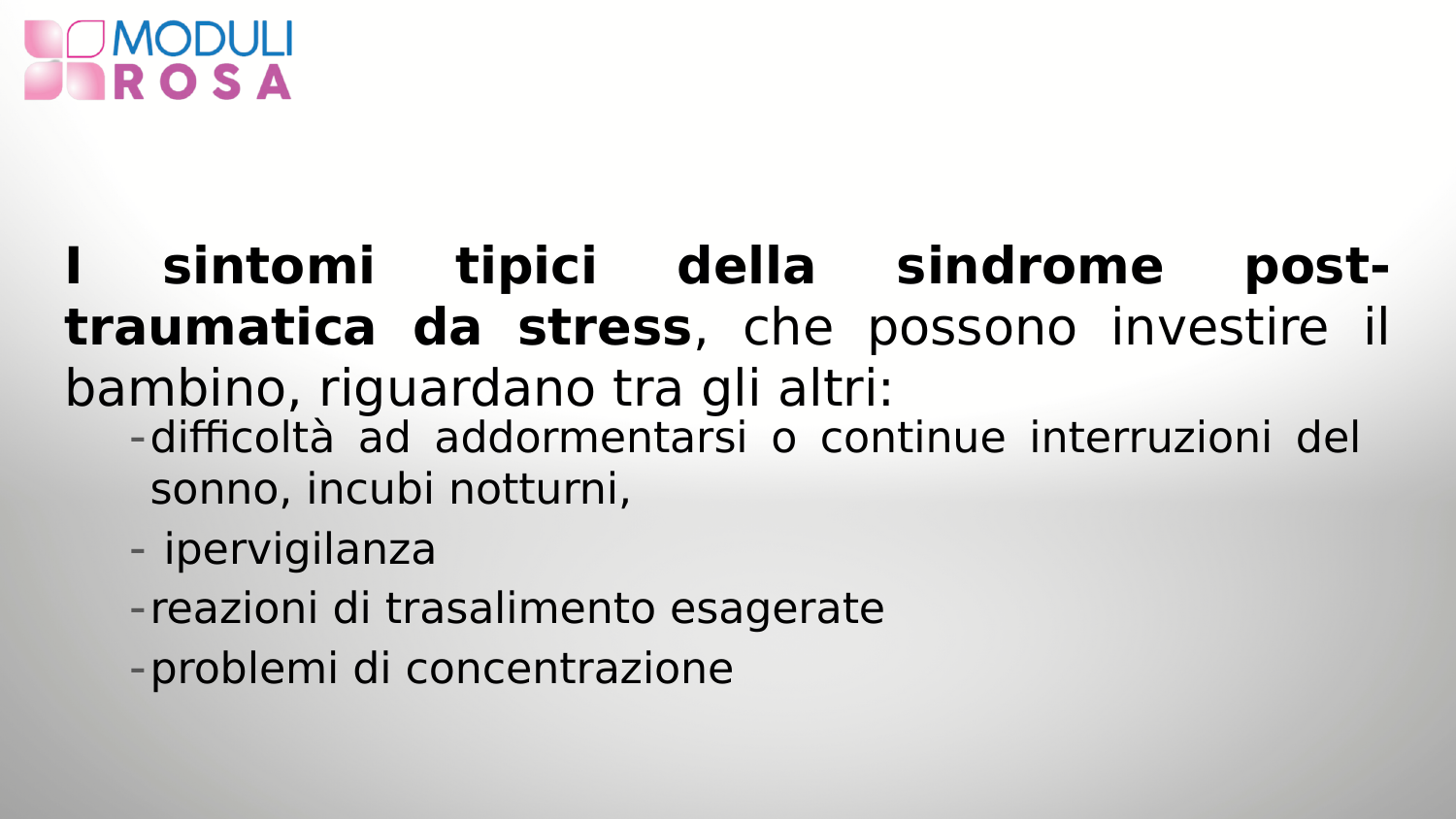

# I sintomi tipici della sindrome post-traumatica da stress, che possono investire il bambino, riguardano tra gli altri:
difficoltà ad addormentarsi o continue interruzioni del sonno, incubi notturni,
 ipervigilanza
reazioni di trasalimento esagerate
problemi di concentrazione